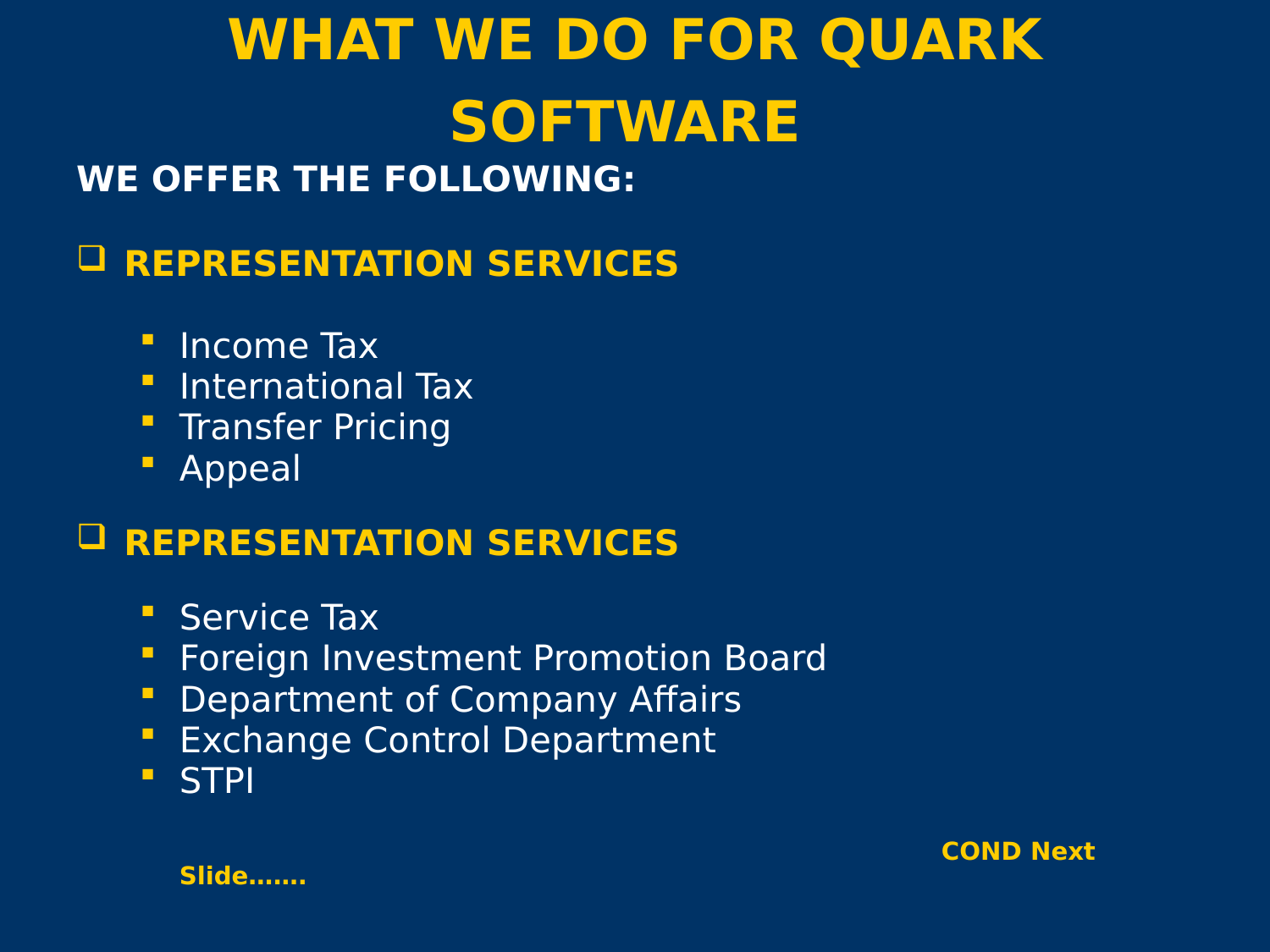

# WHAT WE DO FOR QUARK SOFTWARE
WE OFFER THE FOLLOWING:
REPRESENTATION SERVICES
Income Tax
International Tax
Transfer Pricing
Appeal
REPRESENTATION SERVICES
Service Tax
Foreign Investment Promotion Board
Department of Company Affairs
Exchange Control Department
STPI

							COND Next Slide…….